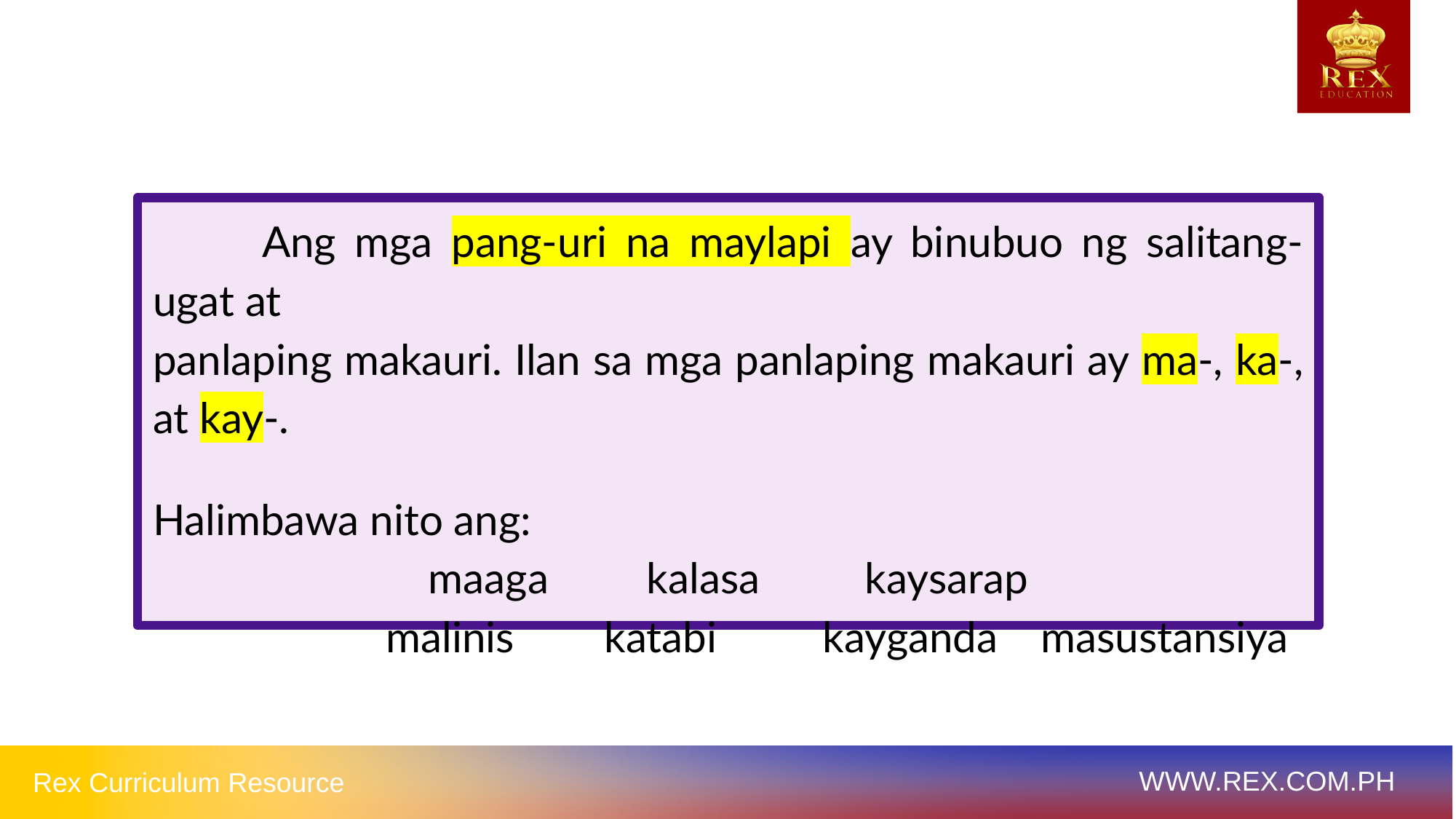

Ang mga pang-uri na maylapi ay binubuo ng salitang-ugat at
panlaping makauri. Ilan sa mga panlaping makauri ay ma-, ka-, at kay-.

Halimbawa nito ang:
maaga 	kalasa 	kaysarap
		malinis 	katabi 	kayganda	masustansiya